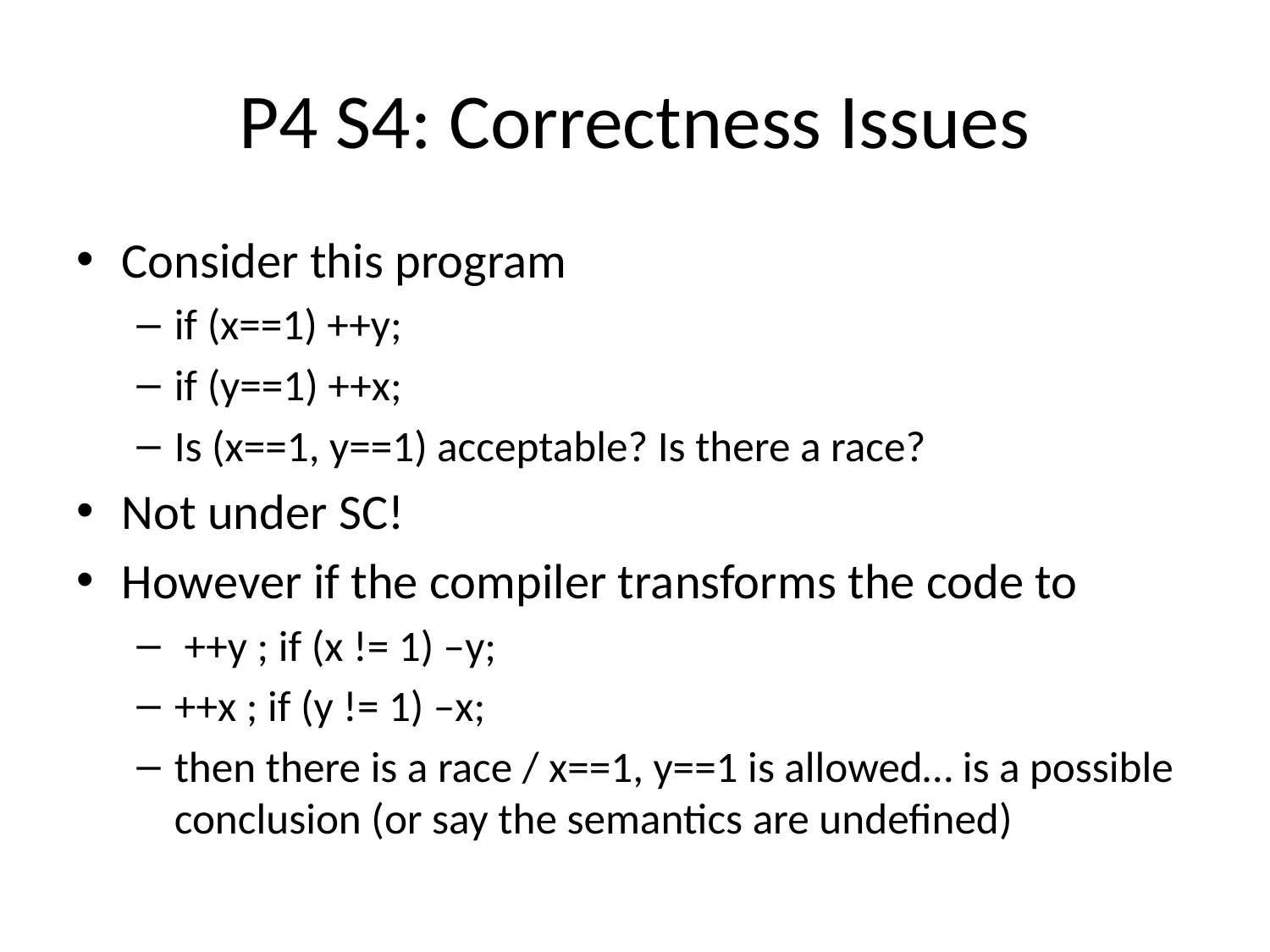

# P4 S4: Correctness Issues
Consider this program
if (x==1) ++y;
if (y==1) ++x;
Is (x==1, y==1) acceptable? Is there a race?
Not under SC!
However if the compiler transforms the code to
 ++y ; if (x != 1) –y;
++x ; if (y != 1) –x;
then there is a race / x==1, y==1 is allowed… is a possible conclusion (or say the semantics are undefined)